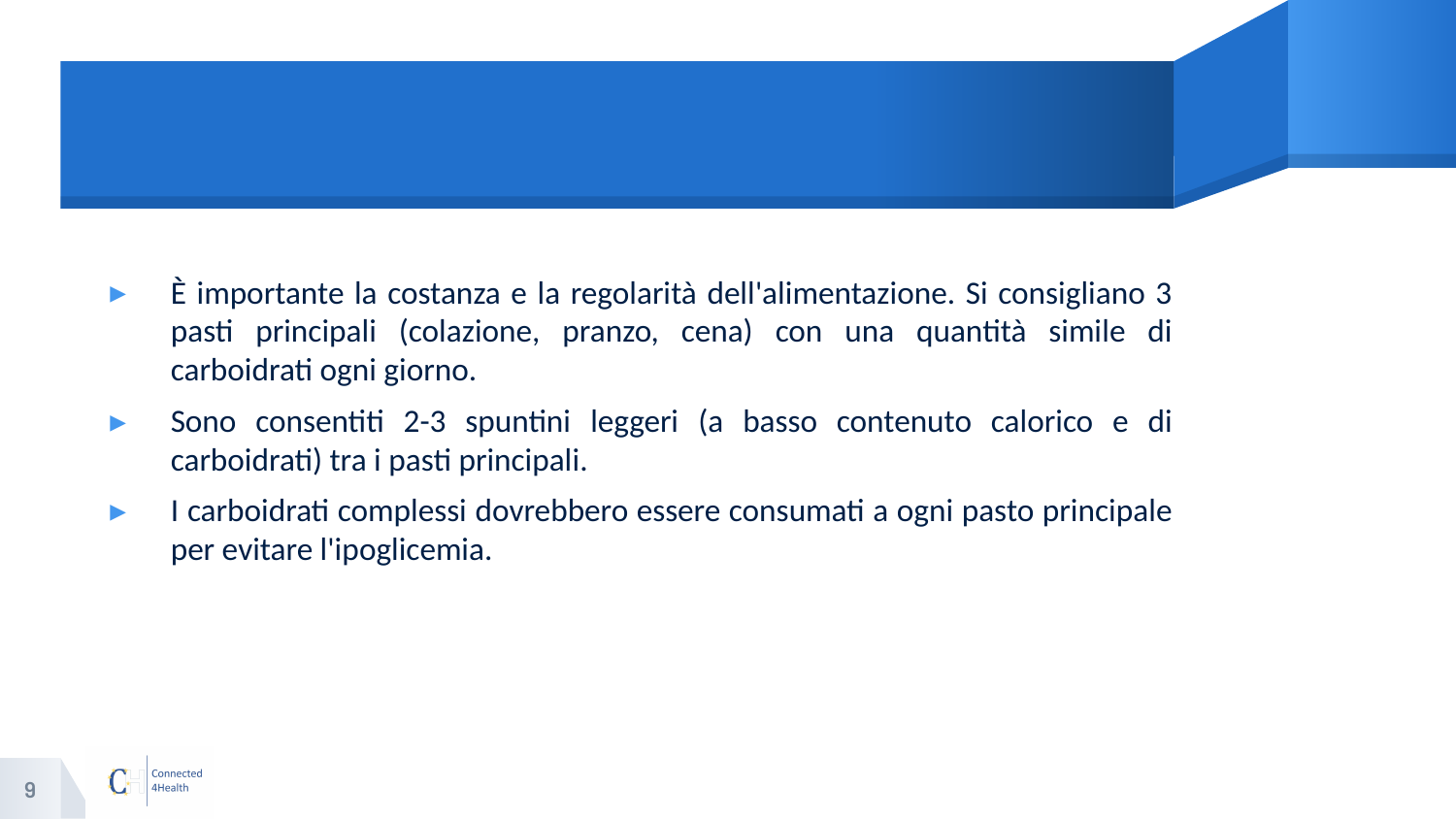

#
È importante la costanza e la regolarità dell'alimentazione. Si consigliano 3 pasti principali (colazione, pranzo, cena) con una quantità simile di carboidrati ogni giorno.
Sono consentiti 2-3 spuntini leggeri (a basso contenuto calorico e di carboidrati) tra i pasti principali.
I carboidrati complessi dovrebbero essere consumati a ogni pasto principale per evitare l'ipoglicemia.
9